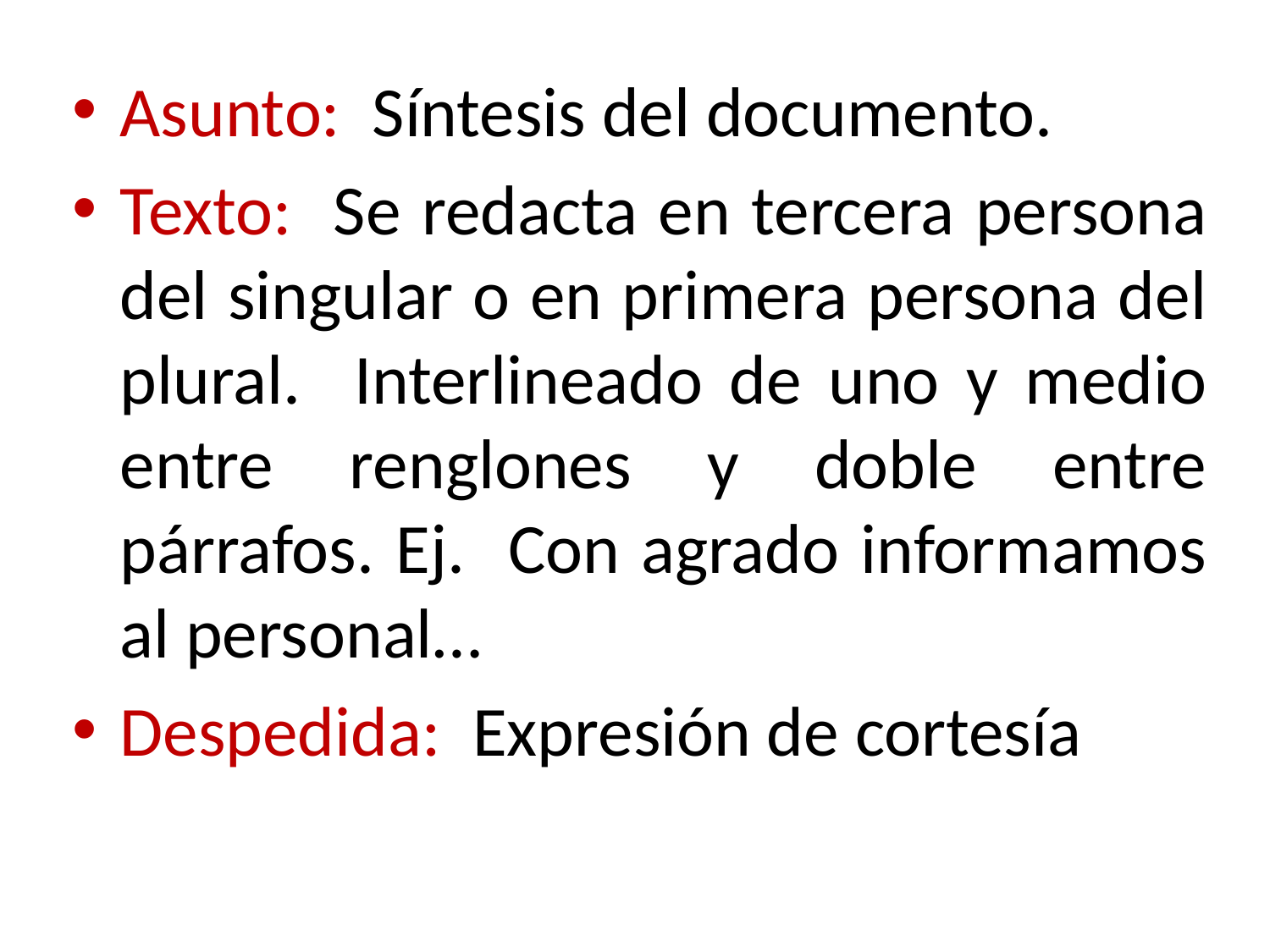

Asunto:  Síntesis del documento.
Texto:  Se redacta en tercera persona del singular o en primera persona del plural.  Interlineado de uno y medio entre renglones y doble entre párrafos. Ej.  Con agrado informamos al personal…
Despedida:  Expresión de cortesía